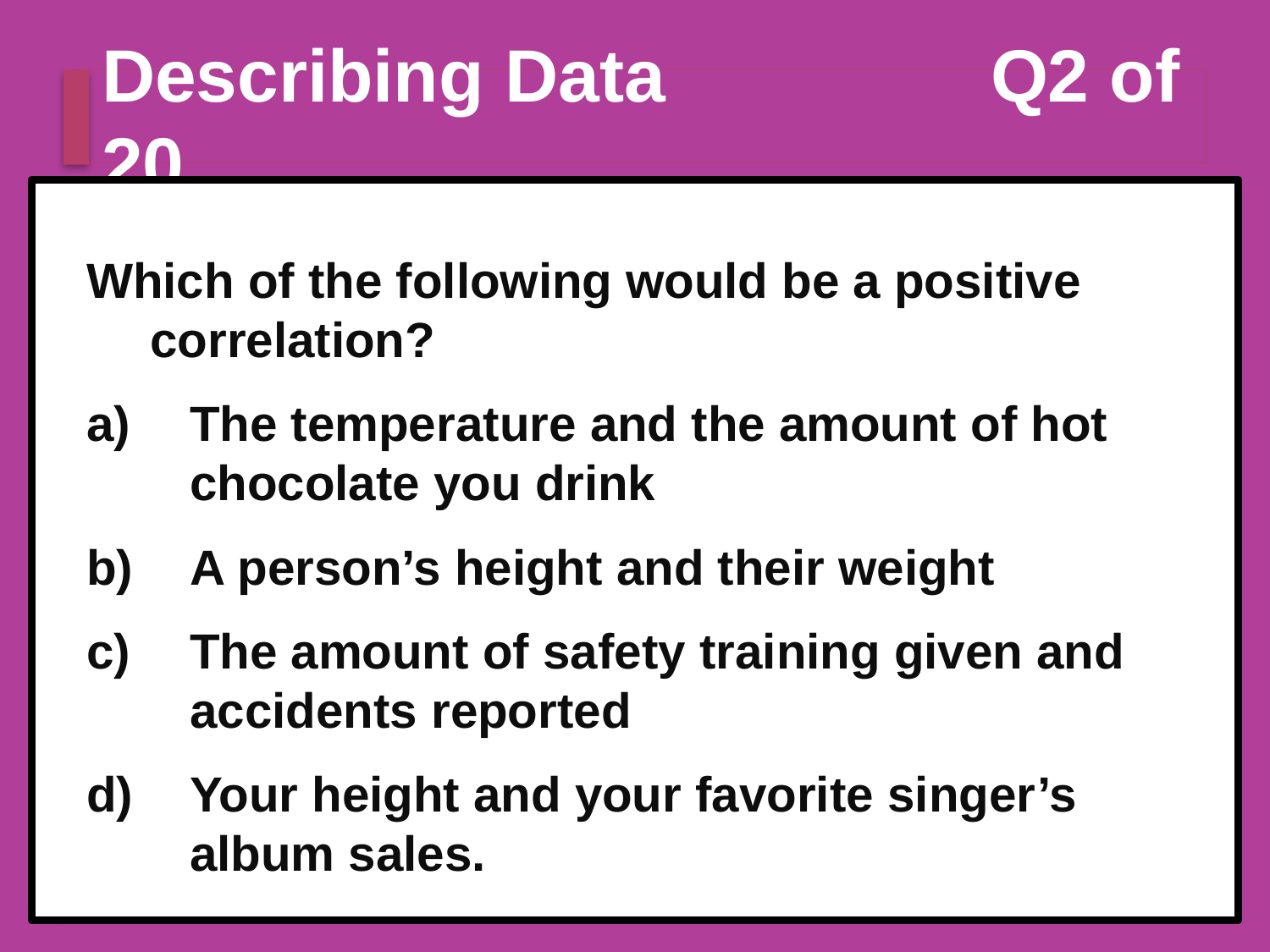

# Describing Data	      		Q2 of 20

Which of the following would be a positive correlation?
The temperature and the amount of hot chocolate you drink
A person’s height and their weight
The amount of safety training given and accidents reported
Your height and your favorite singer’s album sales.